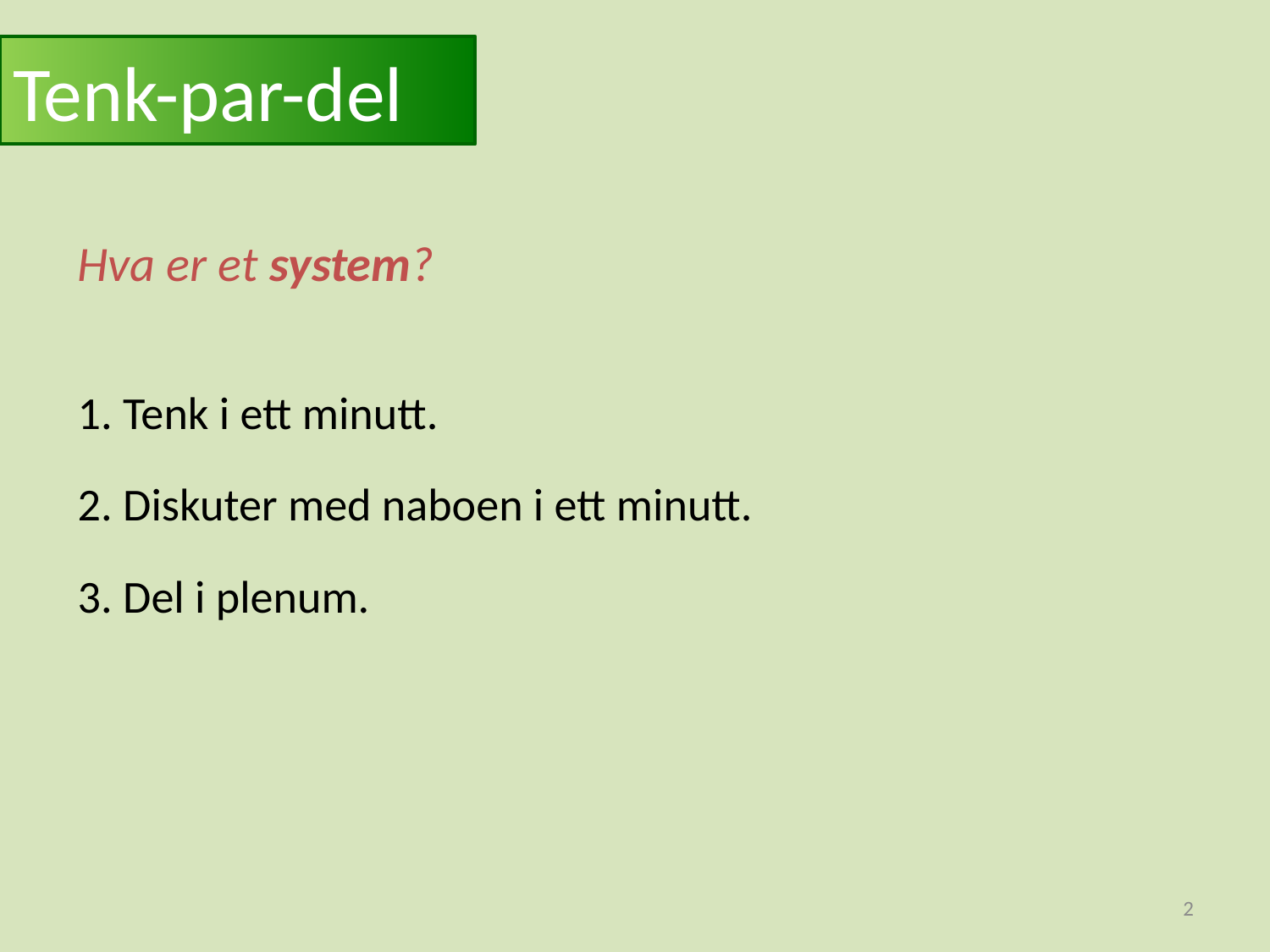

# Tenk-par-del
Hva er et system?
1. Tenk i ett minutt.
2. Diskuter med naboen i ett minutt.
3. Del i plenum.
2